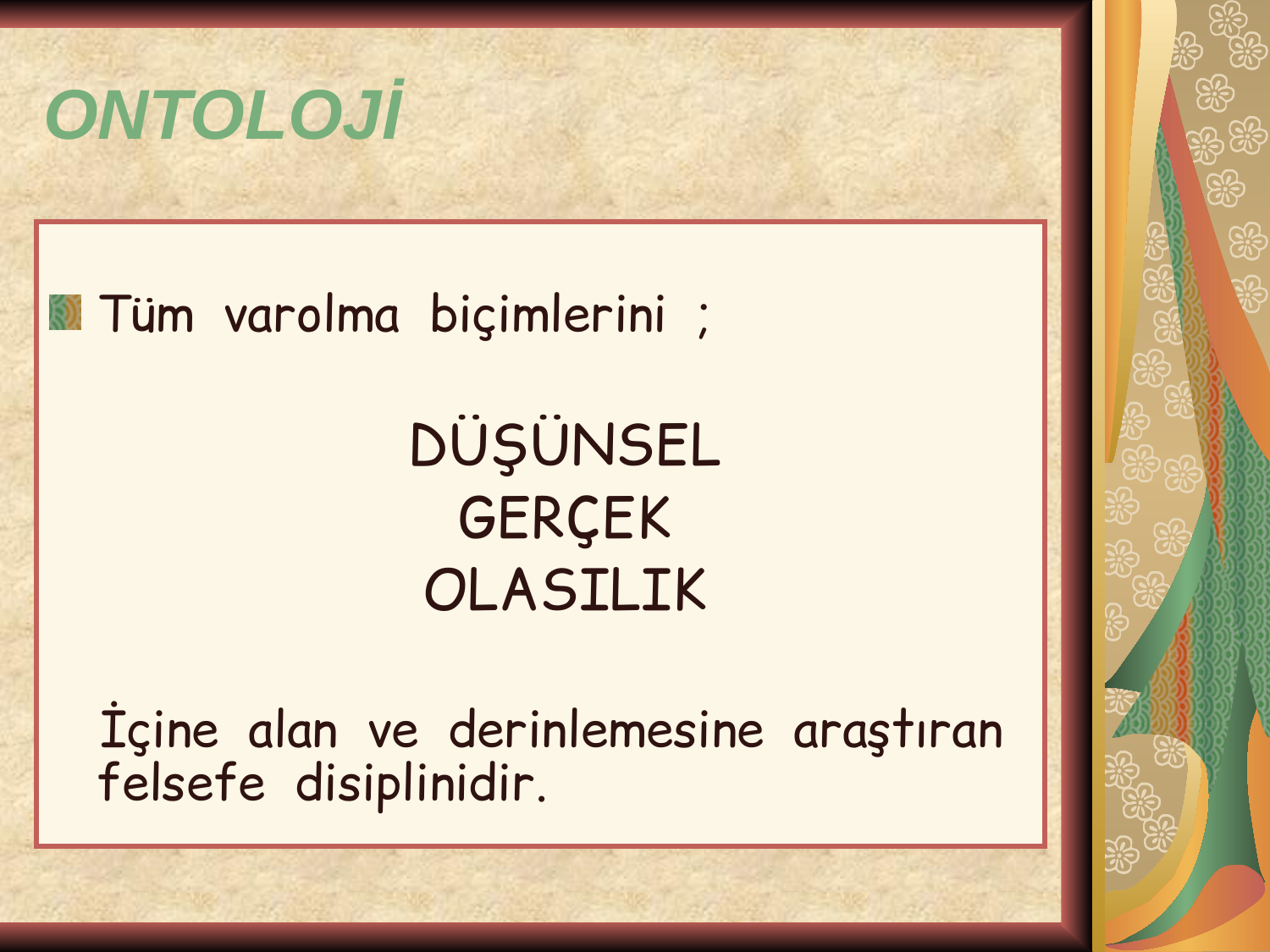

# ONTOLOJİ

Tüm  varolma  biçimlerini  ;

	DÜŞÜNSEL
	GERÇEK
	OLASILIK

    İçine  alan  ve  derinlemesine  araştıran  felsefe  disiplinidir.